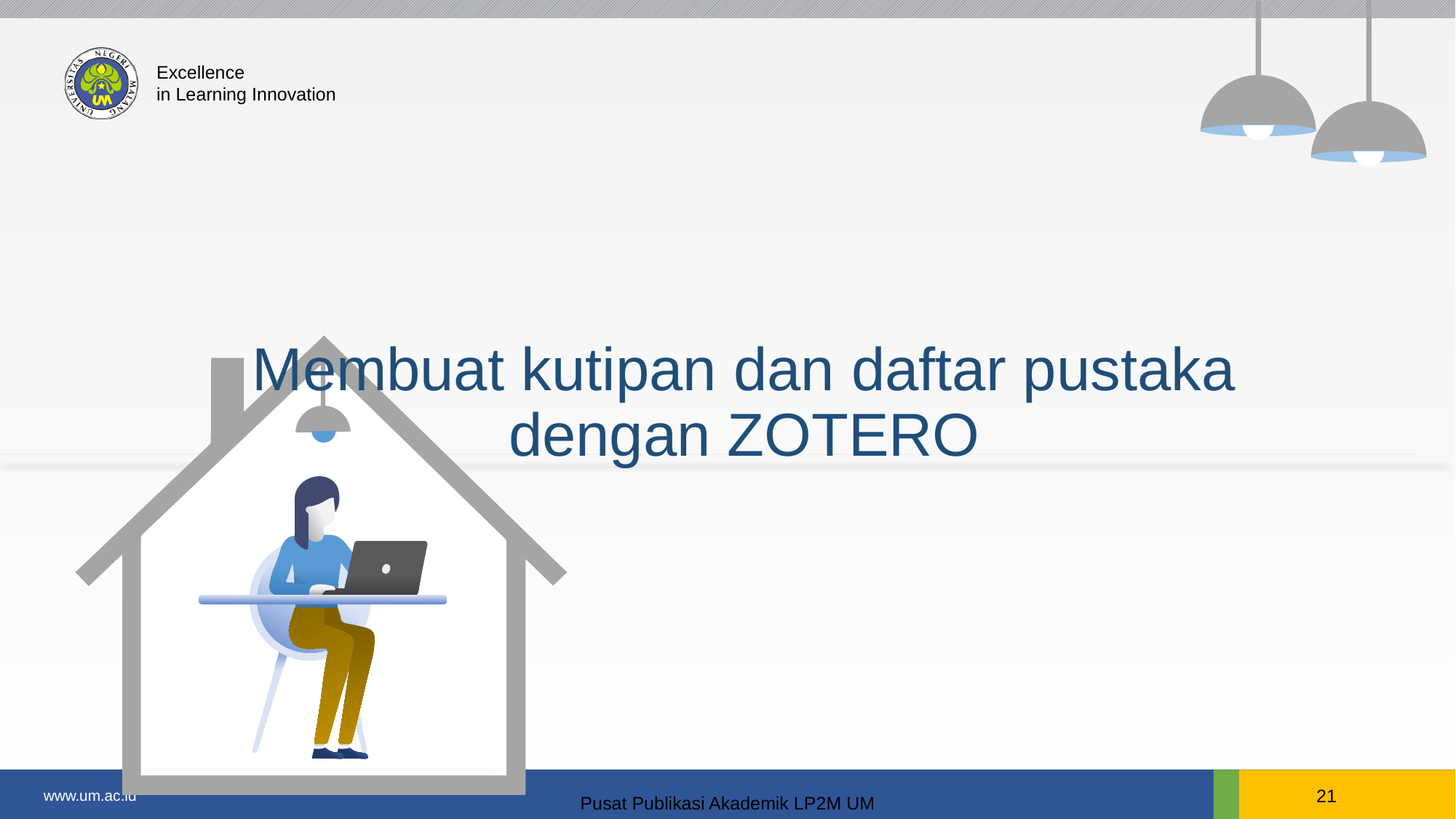

# Membuat kutipan dan daftar pustaka dengan ZOTERO

Pusat Publikasi Akademik LP2M UM